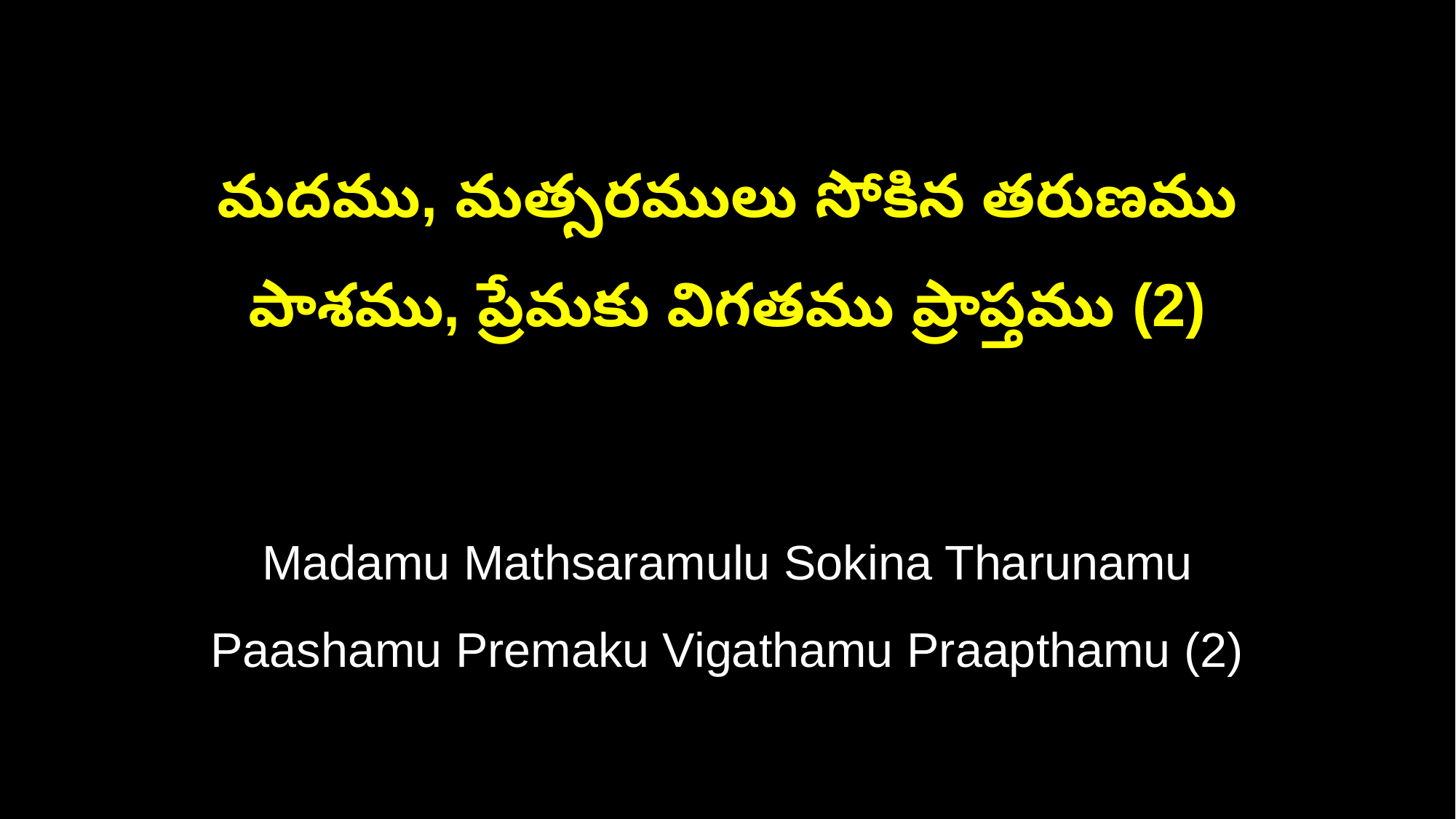

మదము, మత్సరములు సోకిన తరుణము
పాశము, ప్రేమకు విగతము ప్రాప్తము (2)
Madamu Mathsaramulu Sokina Tharunamu
Paashamu Premaku Vigathamu Praapthamu (2)